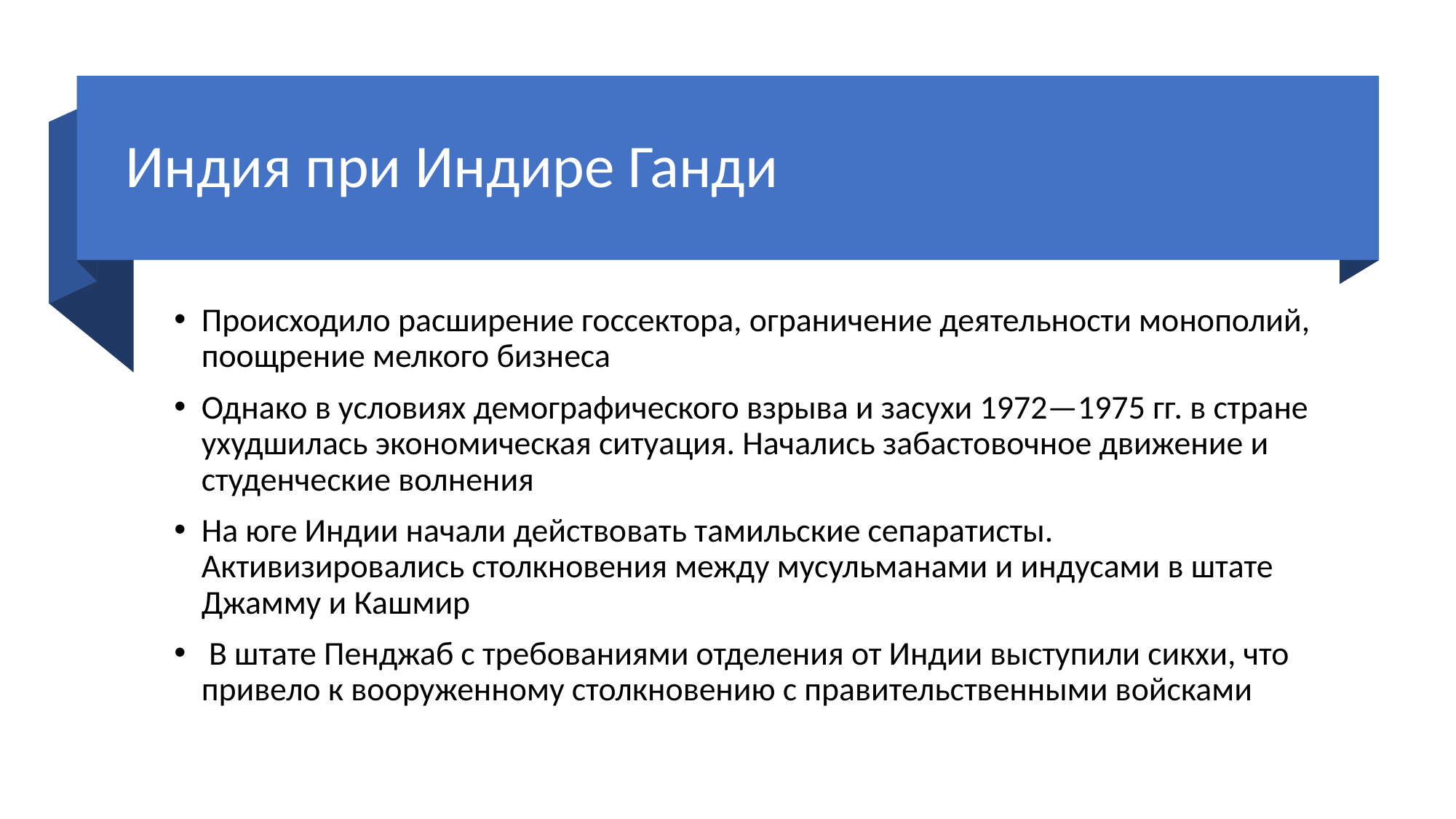

# Индия при Индире Ганди

Происходило расширение госсектора, ограничение деятельности монополий, поощрение мелкого бизнеса
Однако в условиях демографического взрыва и засухи 1972—1975 гг. в стране ухудшилась экономическая ситуация. Начались забастовочное движение и студенческие волнения
На юге Индии начали действовать тамильские сепаратисты. Активизировались столкновения между мусульманами и индусами в штате Джамму и Кашмир
 В штате Пенджаб с требованиями отделения от Индии выступили сикхи, что привело к вооруженному столкновению с правительственными войсками